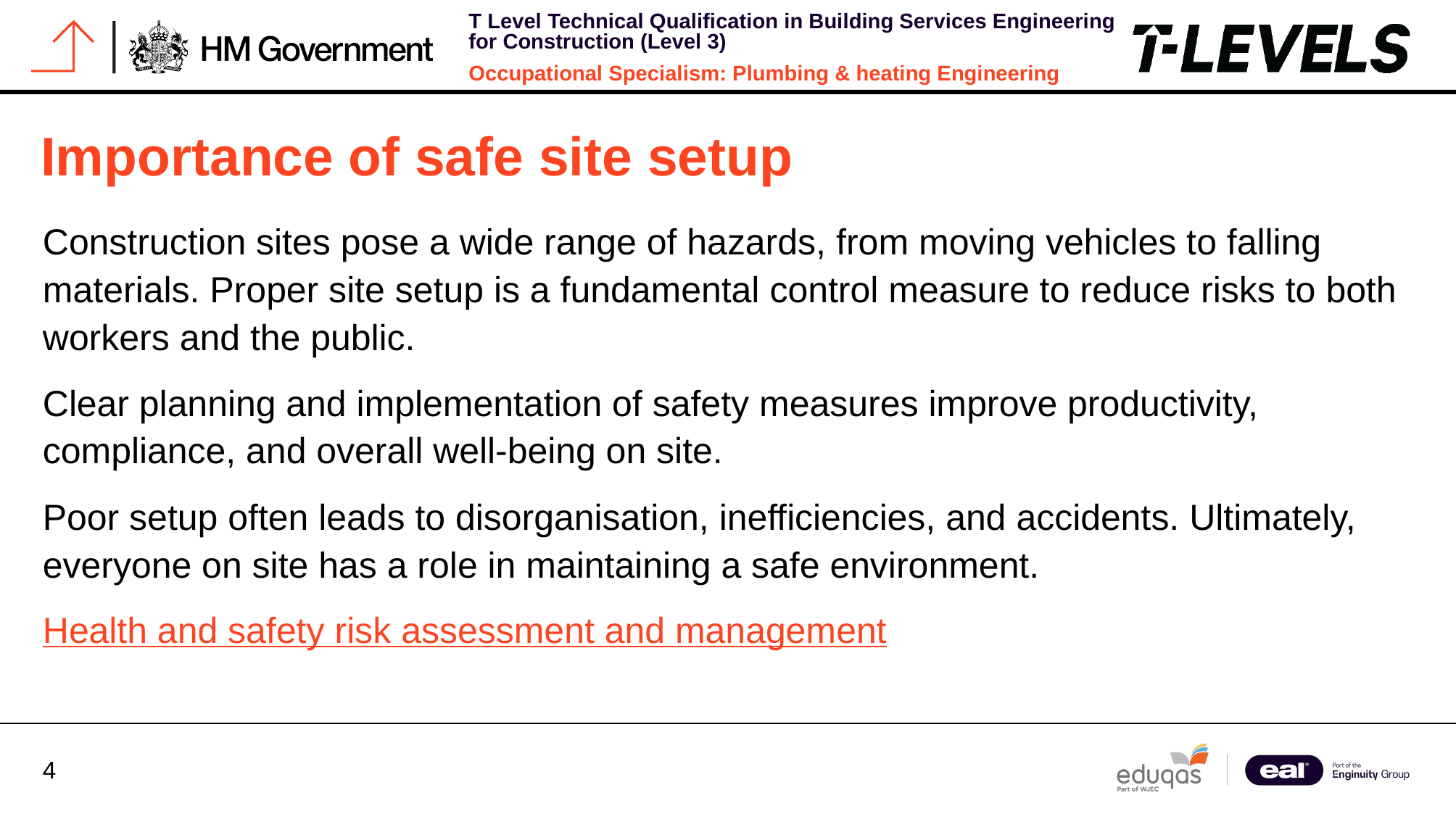

# Importance of safe site setup
Construction sites pose a wide range of hazards, from moving vehicles to falling materials. Proper site setup is a fundamental control measure to reduce risks to both workers and the public.
Clear planning and implementation of safety measures improve productivity, compliance, and overall well-being on site.
Poor setup often leads to disorganisation, inefficiencies, and accidents. Ultimately, everyone on site has a role in maintaining a safe environment.
Health and safety risk assessment and management